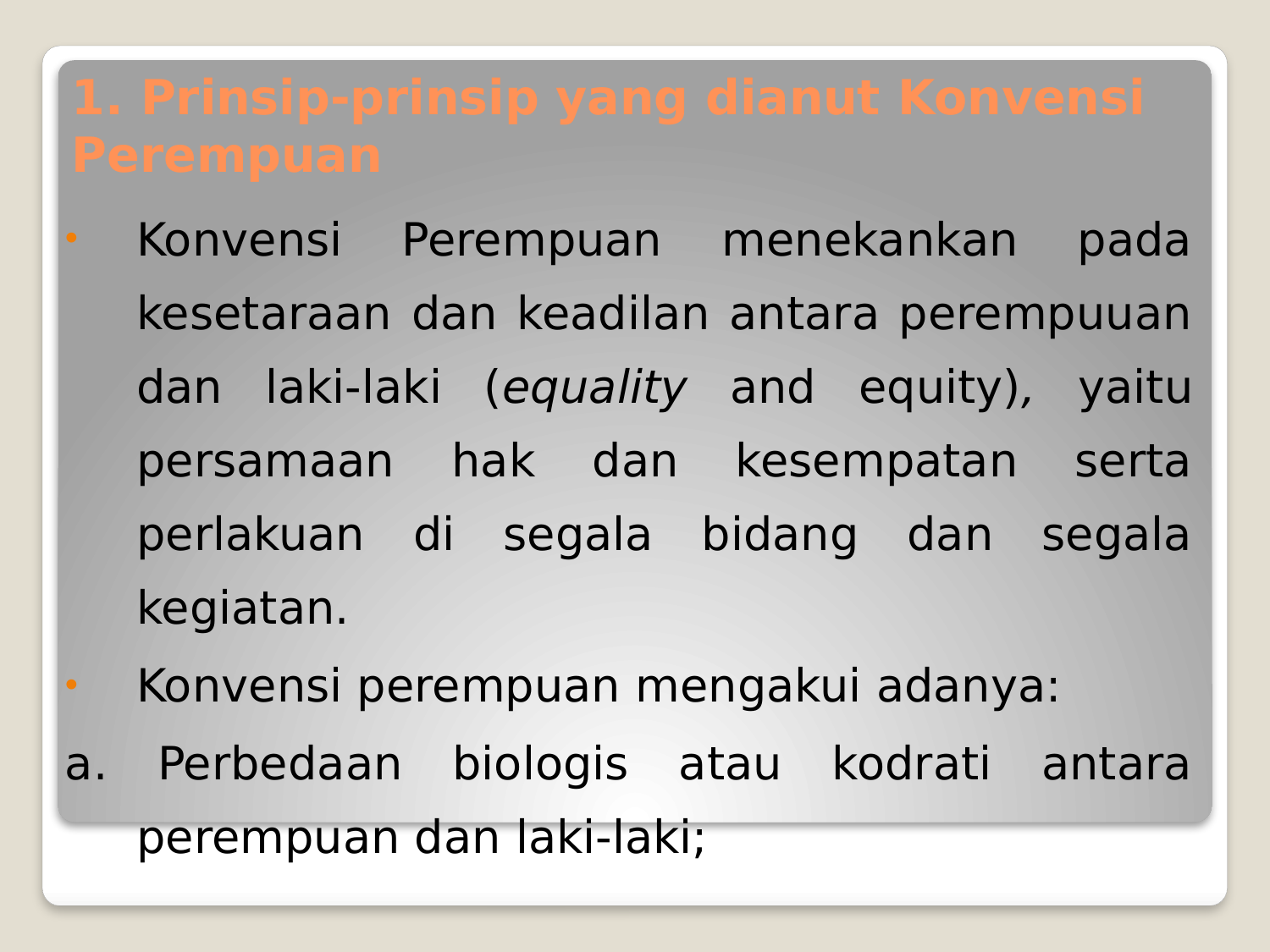

# 1. Prinsip-prinsip yang dianut Konvensi Perempuan
Konvensi Perempuan menekankan pada kesetaraan dan keadilan antara perempuuan dan laki-laki (equality and equity), yaitu persamaan hak dan kesempatan serta perlakuan di segala bidang dan segala kegiatan.
Konvensi perempuan mengakui adanya:
a. Perbedaan biologis atau kodrati antara perempuan dan laki-laki;